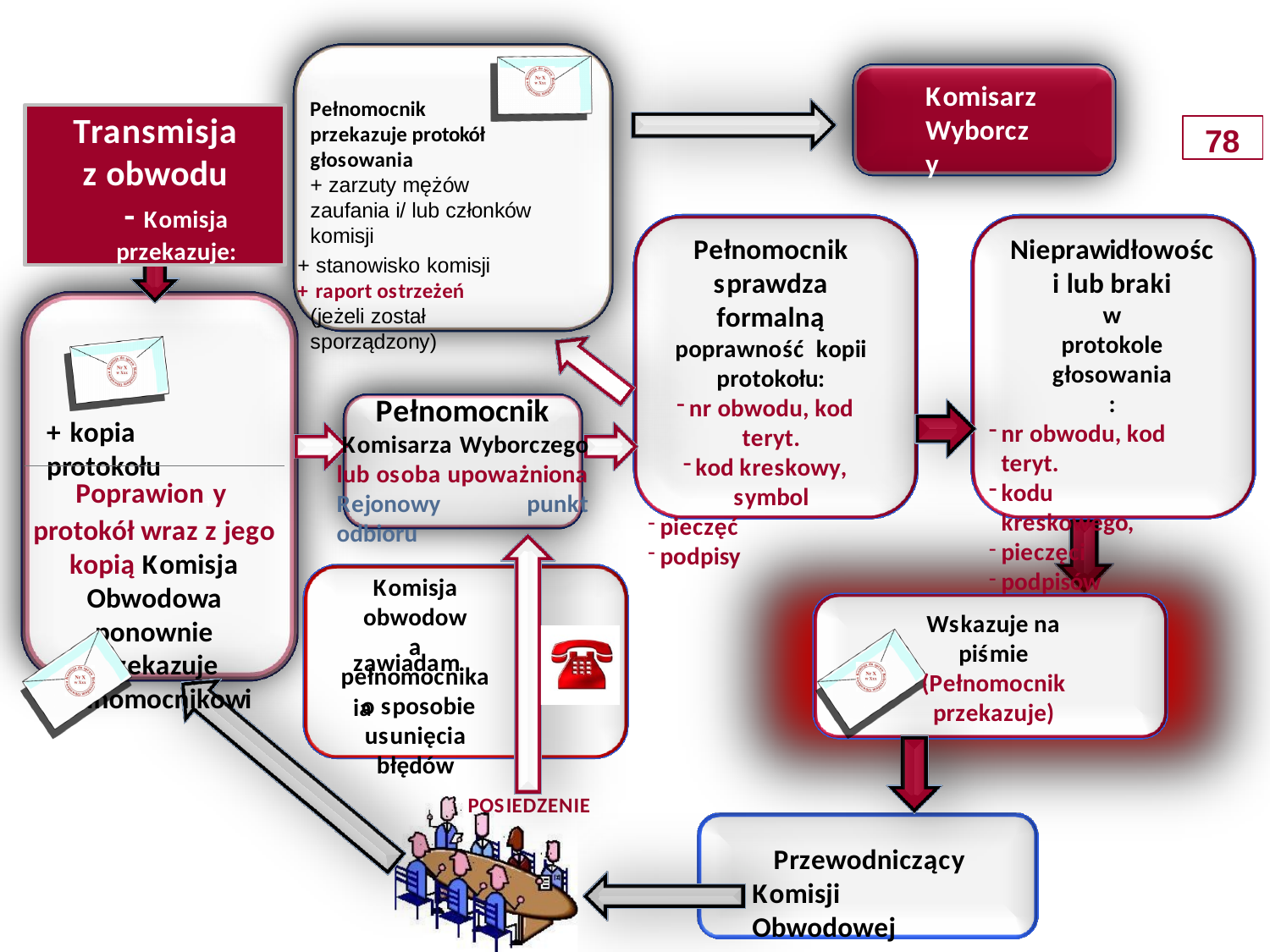

Komisarz
Wyborczy
Pełnomocnik
przekazuje protokół głosowania
+ zarzuty mężów zaufania i/ lub członków komisji
+ stanowisko komisji
+ raport ostrzeżeń
(jeżeli został sporządzony)
Transmisja z obwodu
- Komisja przekazuje:
78

Pełnomocnik sprawdza formalną poprawność  kopii protokołu:
nr obwodu, kod teryt.
kod kreskowy, symbol
pieczęć
podpisy
Nieprawidłowości lub braki
w protokole głosowania:
nr obwodu, kod teryt.
kodu kreskowego,
pieczęci
podpisów

Pełnomocnik
Komisarza Wyborczego lub osoba upoważniona Rejonowy punkt odbioru
+ kopia protokołu

Poprawion+y  protokół wraz z jego kopią Komisja Obwodowa ponownie przekazuje pełnomocnikowi

Komisja
obwodowa

Wskazuje na piśmie (Pełnomocnik przekazuje)
zawiadamBia

pełnomocnika o sposobie
usunięcia błędów

POSIEDZENIE

Przewodniczący Komisji Obwodowej